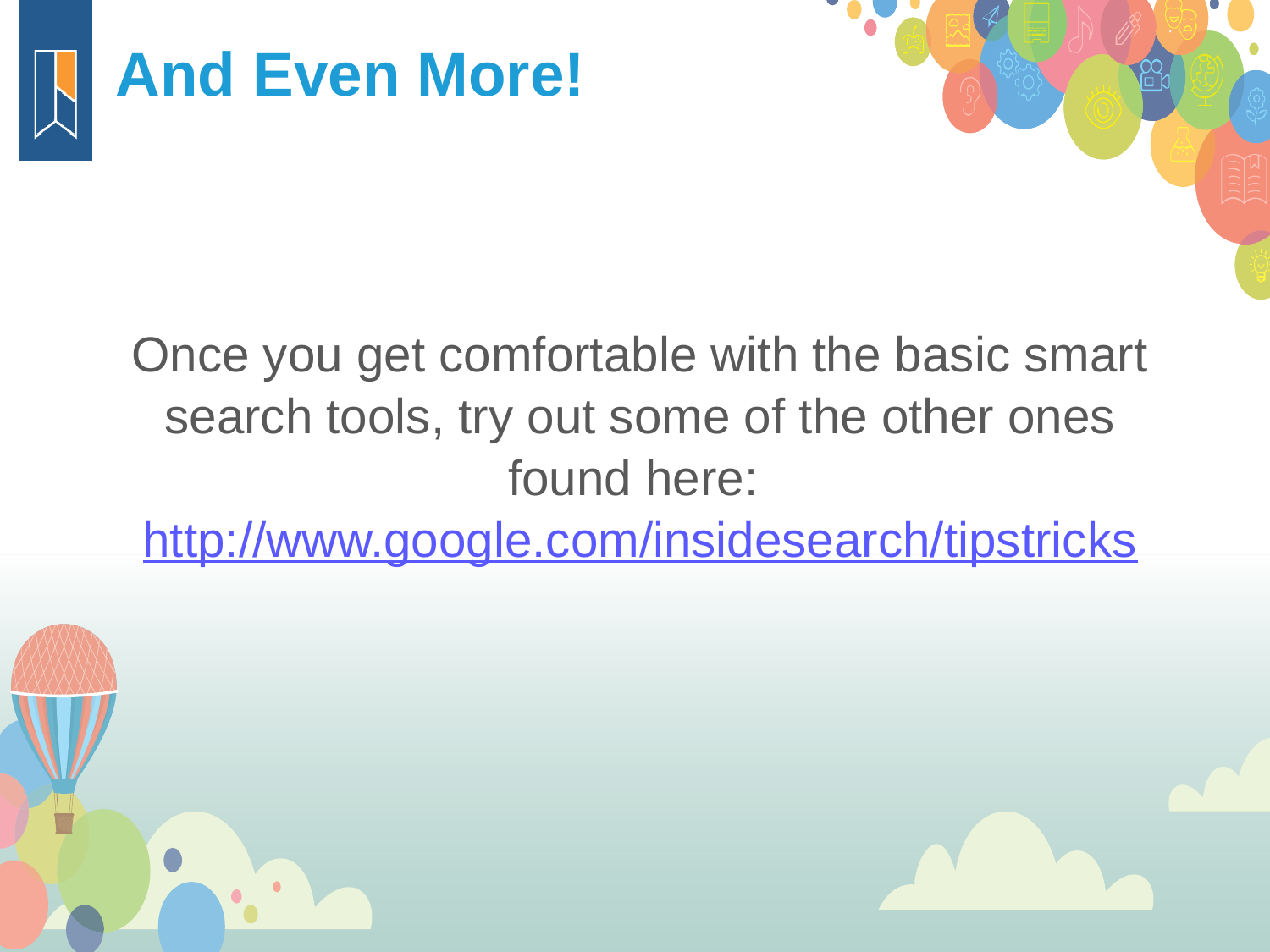

And Even More!

Once you get comfortable with the basic smart search tools, try out some of the other ones found here: http://www.google.com/insidesearch/tipstricks